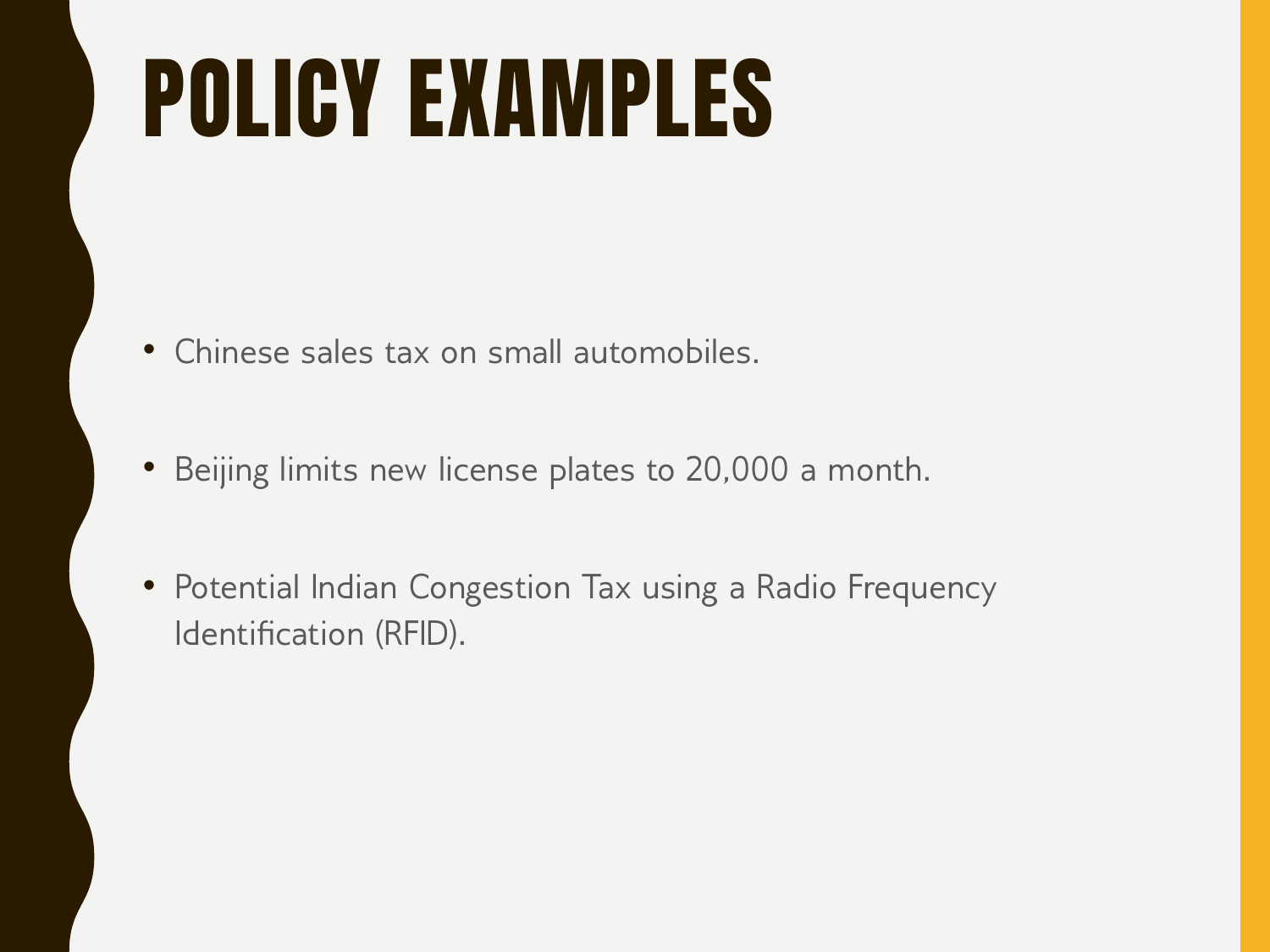

# Policy Examples
Chinese sales tax on small automobiles.

Beijing limits new license plates to 20,000 a month.

Potential Indian Congestion Tax using a Radio Frequency Identification (RFID).